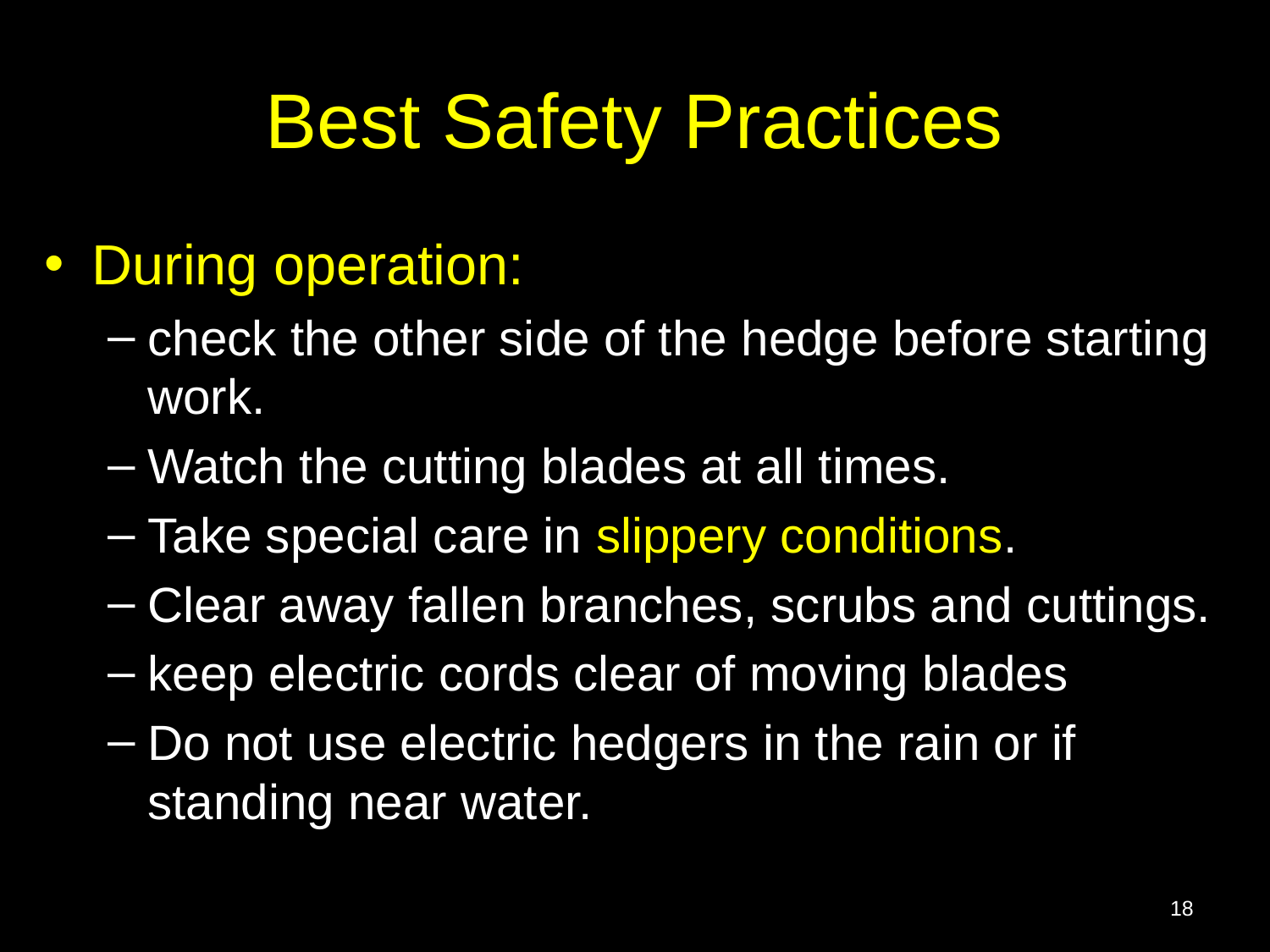

# Best Safety Practices
During operation:
check the other side of the hedge before starting work.
Watch the cutting blades at all times.
Take special care in slippery conditions.
Clear away fallen branches, scrubs and cuttings.
keep electric cords clear of moving blades
Do not use electric hedgers in the rain or if standing near water.
18